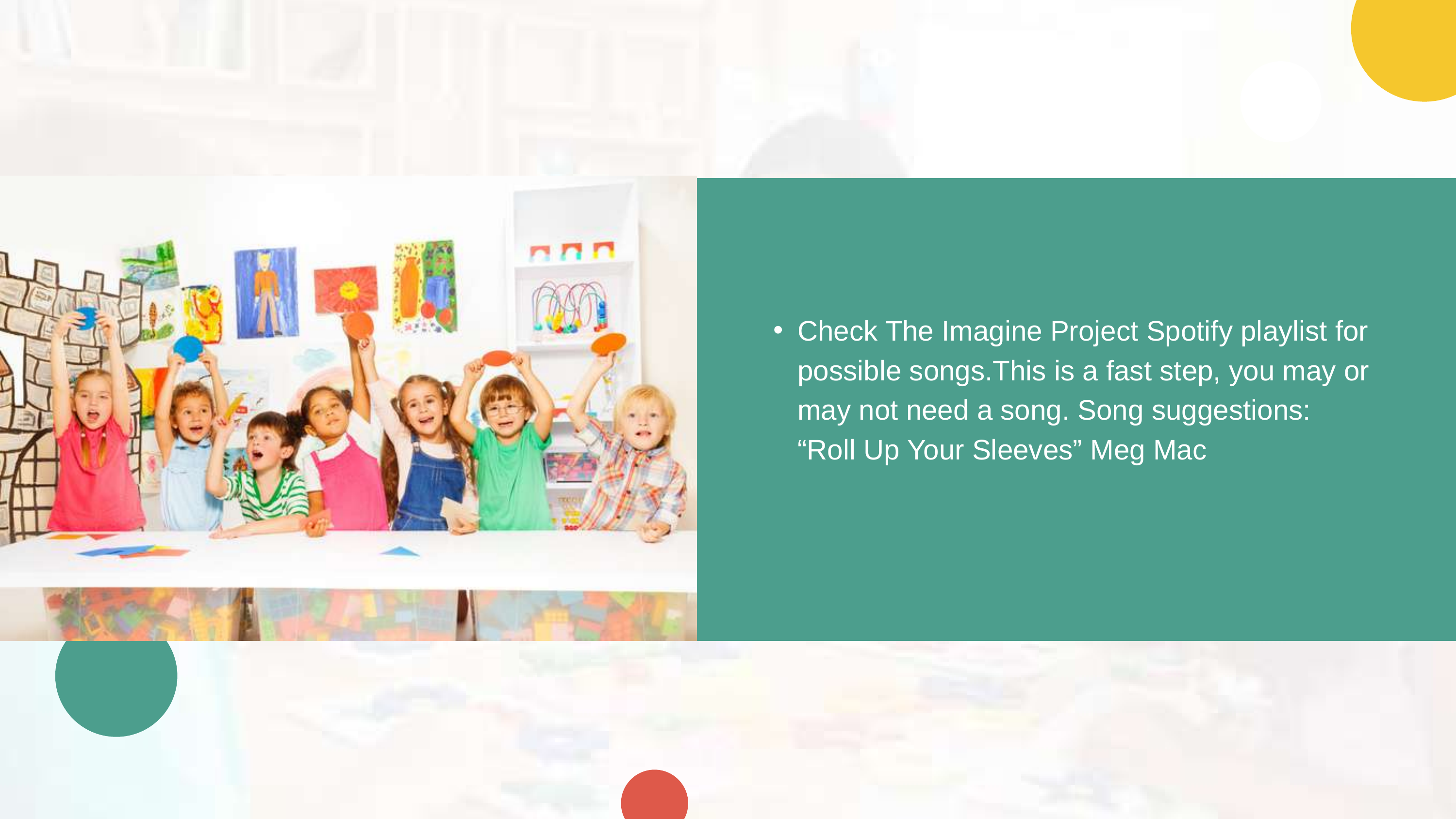

Check The Imagine Project Spotify playlist for possible songs.This is a fast step, you may or may not need a song. Song suggestions: “Roll Up Your Sleeves” Meg Mac